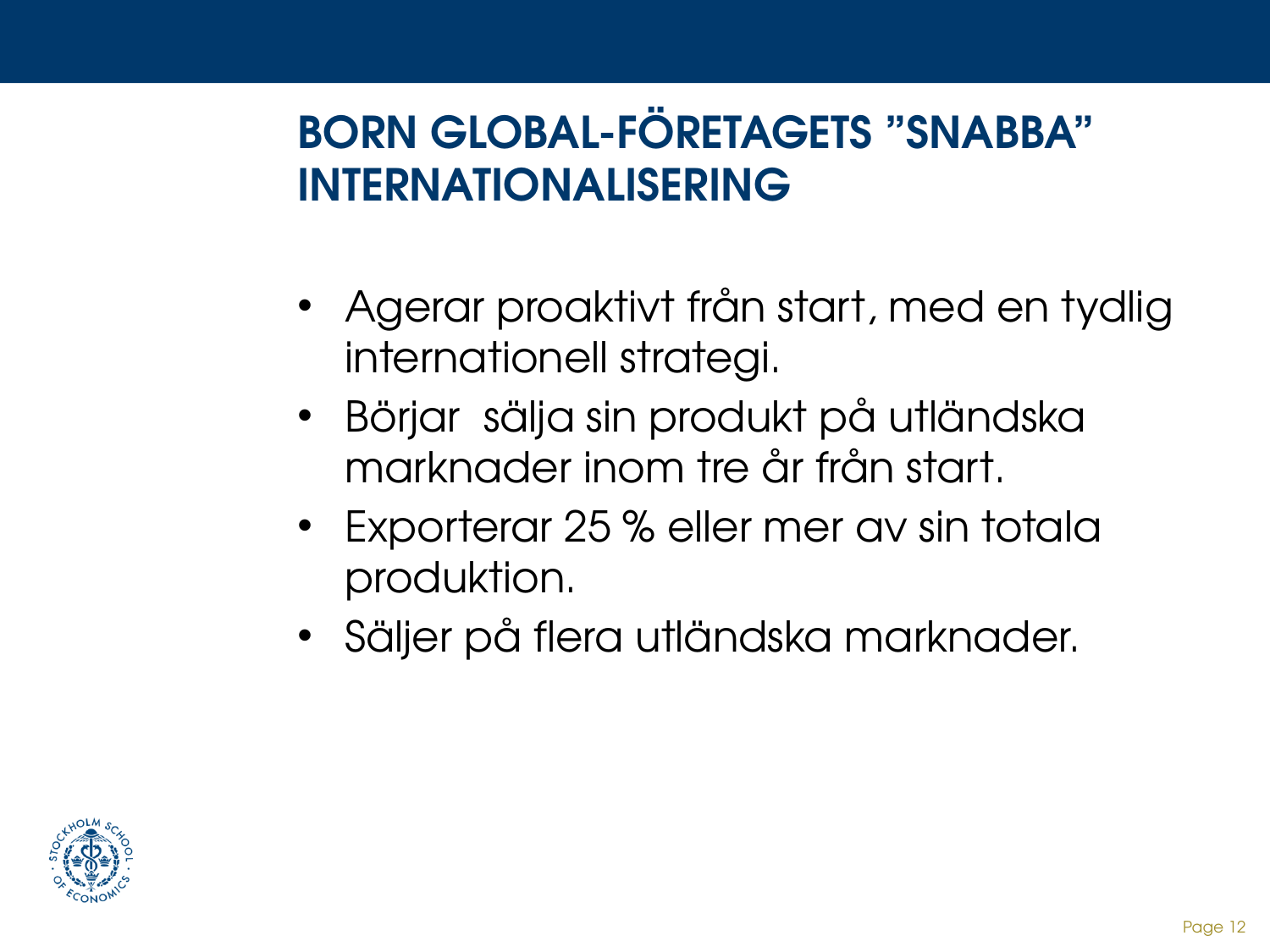

# BORN GLOBAL-FÖRETAGETS ”SNABBA” INTERNATIONALISERING

Agerar proaktivt från start, med en tydlig internationell strategi.
Börjar  sälja sin produkt på utländska marknader inom tre år från start.
Exporterar 25 % eller mer av sin totala produktion.
Säljer på flera utländska marknader.

Page 12